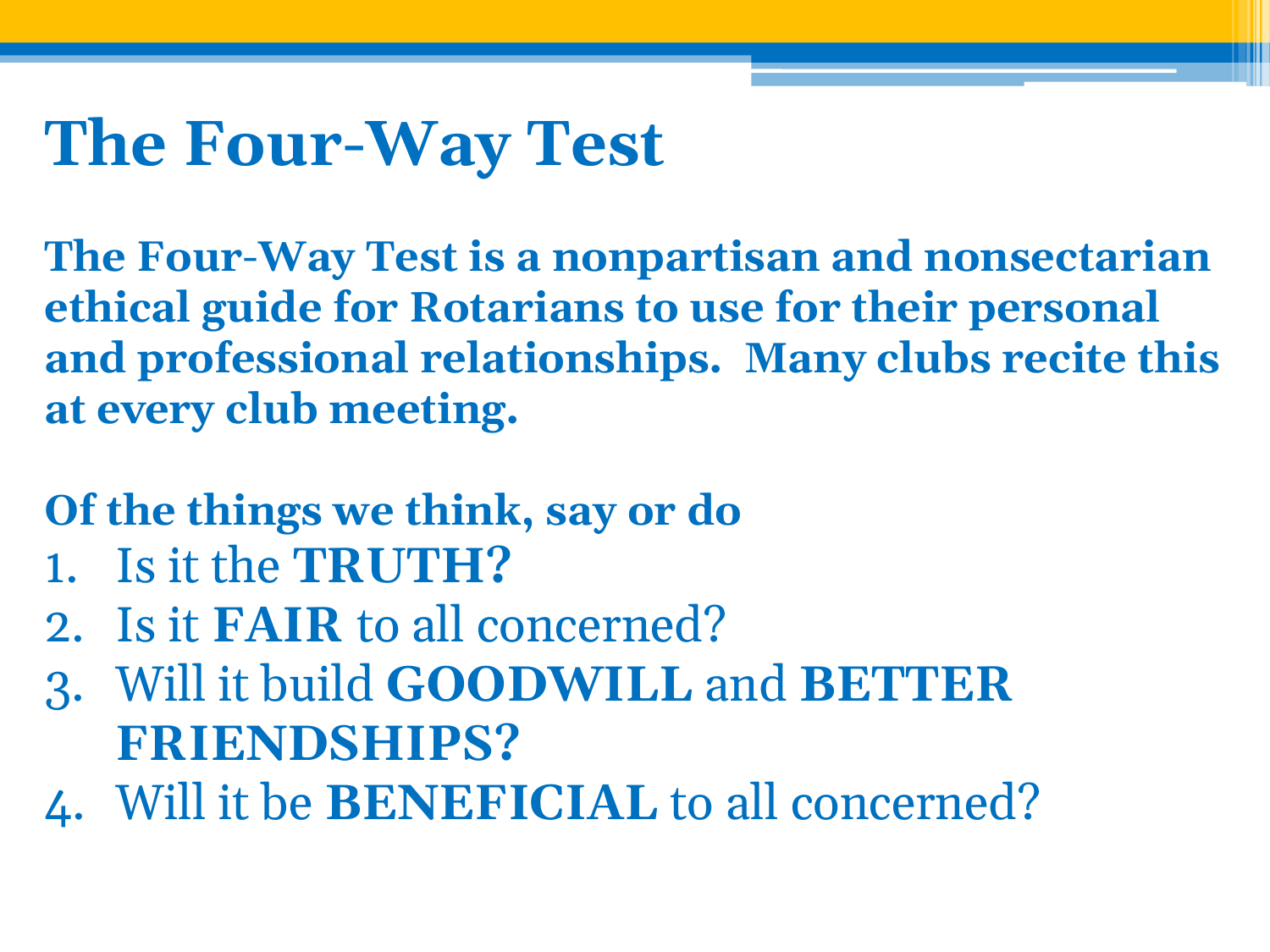

The Four-Way Test

The Four-Way Test is a nonpartisan and nonsectarian ethical guide for Rotarians to use for their personal and professional relationships.  Many clubs recite this at every club meeting.
Of the things we think, say or do
Is it the TRUTH?
Is it FAIR to all concerned?
Will it build GOODWILL and BETTER     FRIENDSHIPS?
Will it be BENEFICIAL to all concerned?